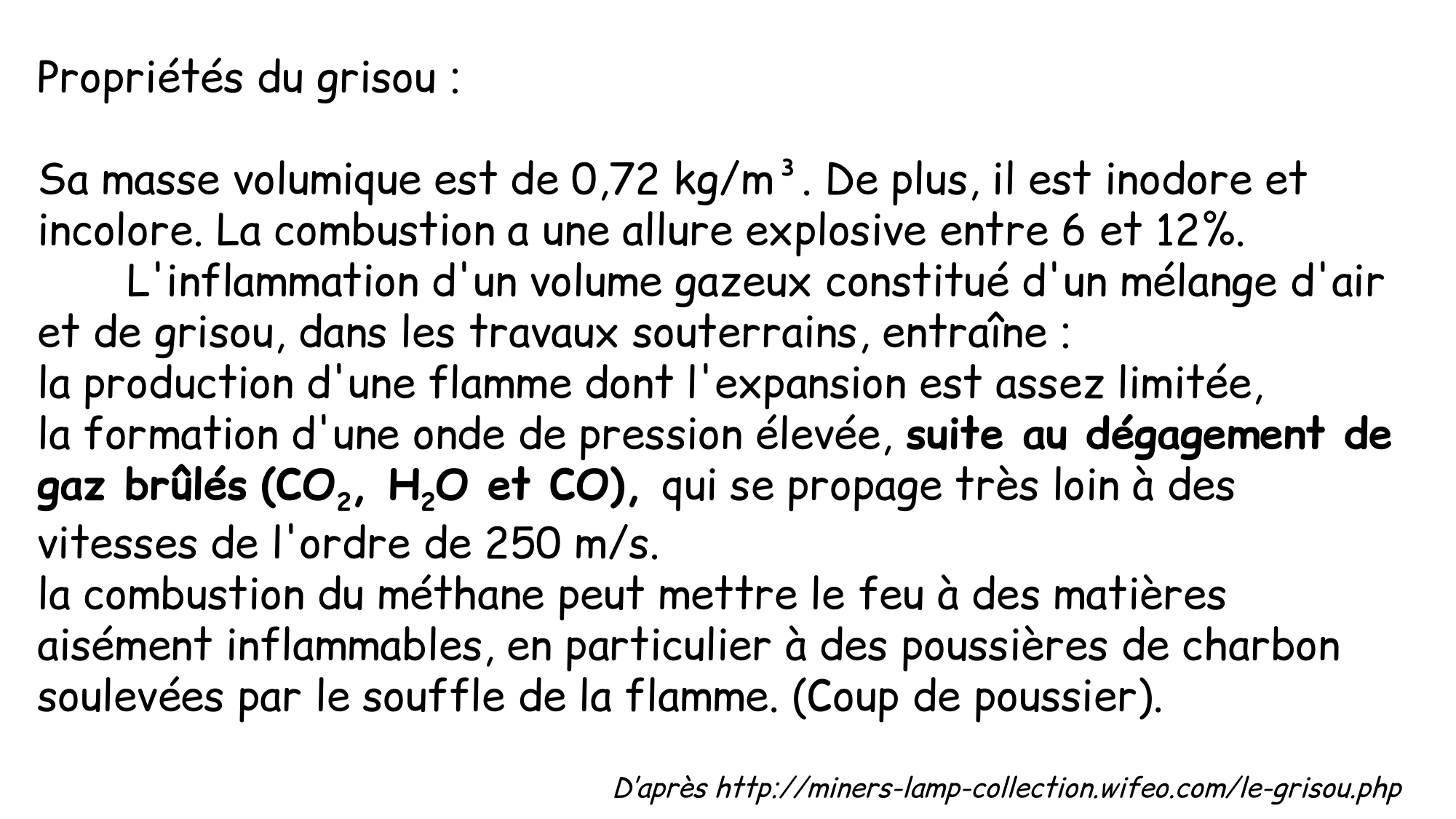

Propriétés du grisou :
Sa masse volumique est de 0,72 kg/m³. De plus, il est inodore et incolore. La combustion a une allure explosive entre 6 et 12%.
       L'inflammation d'un volume gazeux constitué d'un mélange d'air et de grisou, dans les travaux souterrains, entraîne :
la production d'une flamme dont l'expansion est assez limitée,
la formation d'une onde de pression élevée, suite au dégagement de gaz brûlés (CO2, H2O et CO), qui se propage très loin à des vitesses de l'ordre de 250 m/s.
la combustion du méthane peut mettre le feu à des matières aisément inflammables, en particulier à des poussières de charbon soulevées par le souffle de la flamme. (Coup de poussier).

D’après http://miners-lamp-collection.wifeo.com/le-grisou.php